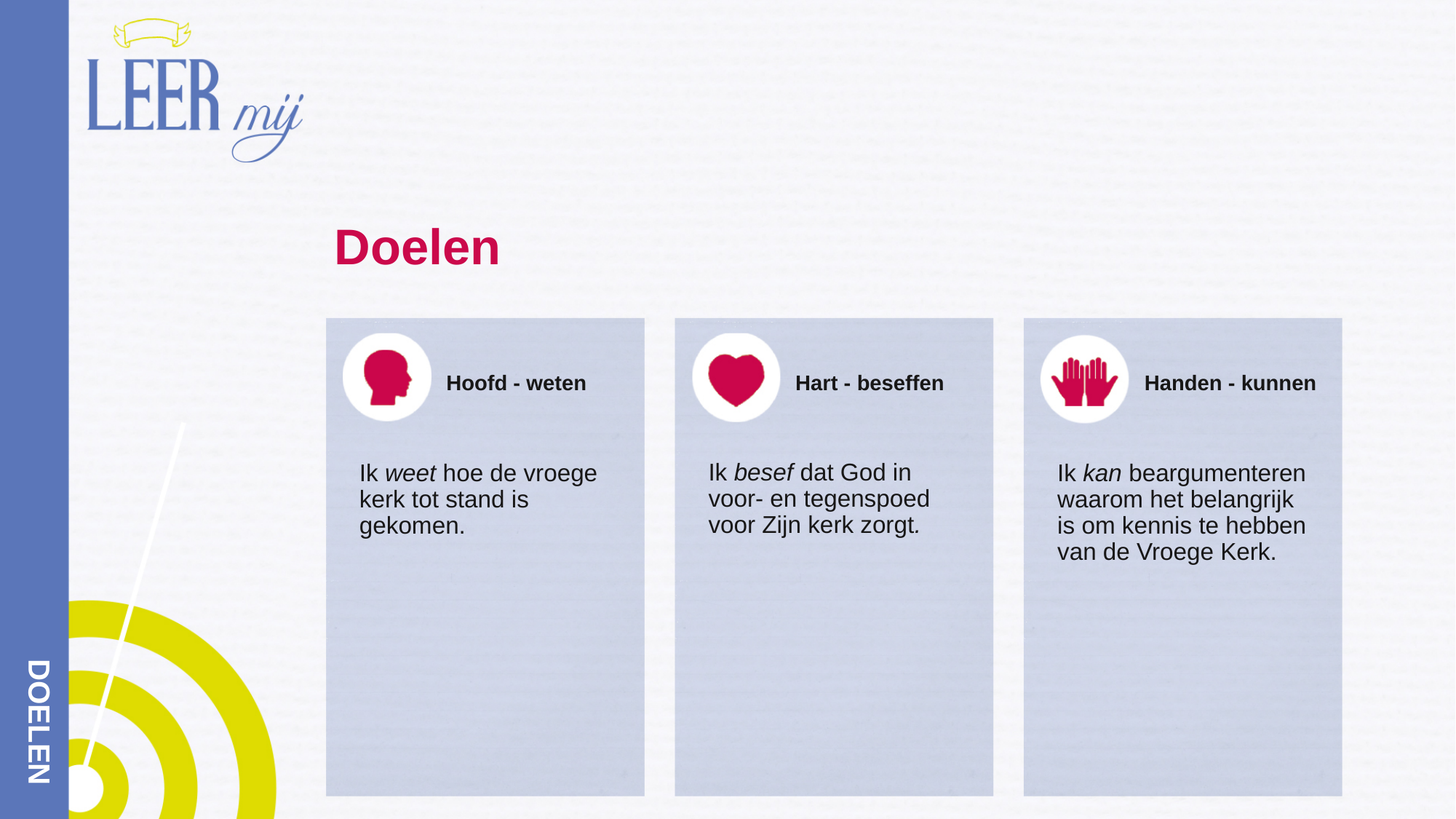

# Doelen
Hoofd - weten
Hart - beseffen
Handen - kunnen
Ik besef dat God in voor- en tegenspoed voor Zijn kerk zorgt.
Ik weet hoe de vroege kerk tot stand is gekomen.
Ik kan beargumenteren waarom het belangrijk is om kennis te hebben van de Vroege Kerk.